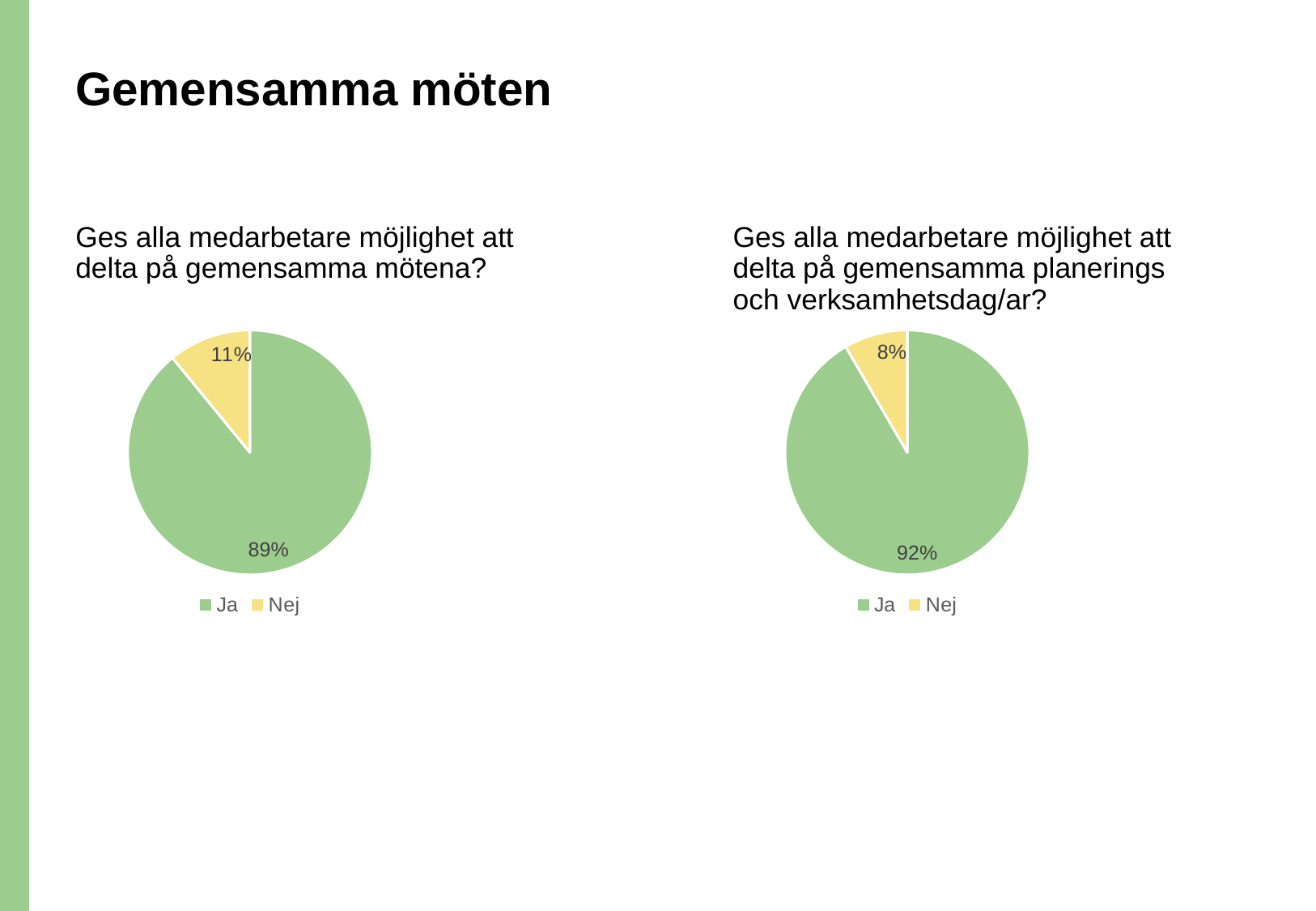

# Gemensamma möten
Ges alla medarbetare möjlighet att delta på gemensamma mötena?
Ges alla medarbetare möjlighet att delta på gemensamma planerings och verksamhetsdag/ar?

### Chart

| Category | 13. Ges alla medarbetare möjlighet att delta på gemensamma mötena? |
|---|---|
| Ja | 0.8907563025210085 |
| Nej | 0.1092436974789916 |

### Chart

| Category | 15. Ges alla medarbetare möjlighet att delta på gemensamma planerings och verksamhetsdag/ar? |
|---|---|
| Ja | 0.9159663865546218 |
| Nej | 0.0840336134453781 |